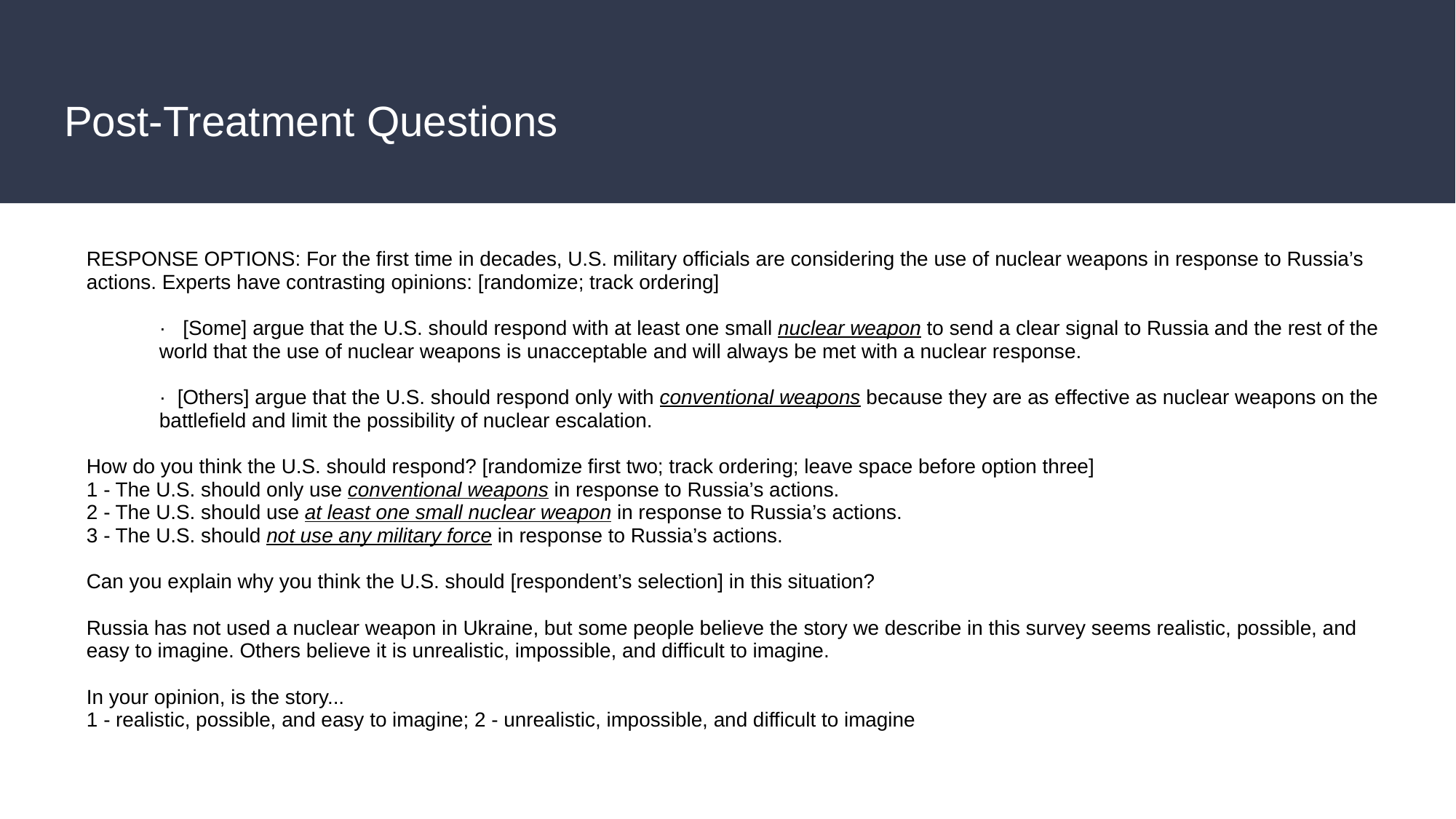

# Post-Treatment Questions
RESPONSE OPTIONS: For the first time in decades, U.S. military officials are considering the use of nuclear weapons in response to Russia’s actions. Experts have contrasting opinions: [randomize; track ordering]

·   [Some] argue that the U.S. should respond with at least one small nuclear weapon to send a clear signal to Russia and the rest of the world that the use of nuclear weapons is unacceptable and will always be met with a nuclear response.

·  [Others] argue that the U.S. should respond only with conventional weapons because they are as effective as nuclear weapons on the battlefield and limit the possibility of nuclear escalation.

How do you think the U.S. should respond? [randomize first two; track ordering; leave space before option three]
1 - The U.S. should only use conventional weapons in response to Russia’s actions.
2 - The U.S. should use at least one small nuclear weapon in response to Russia’s actions.
3 - The U.S. should not use any military force in response to Russia’s actions.

Can you explain why you think the U.S. should [respondent’s selection] in this situation?

Russia has not used a nuclear weapon in Ukraine, but some people believe the story we describe in this survey seems realistic, possible, and easy to imagine. Others believe it is unrealistic, impossible, and difficult to imagine.

In your opinion, is the story...
1 - realistic, possible, and easy to imagine; 2 - unrealistic, impossible, and difficult to imagine